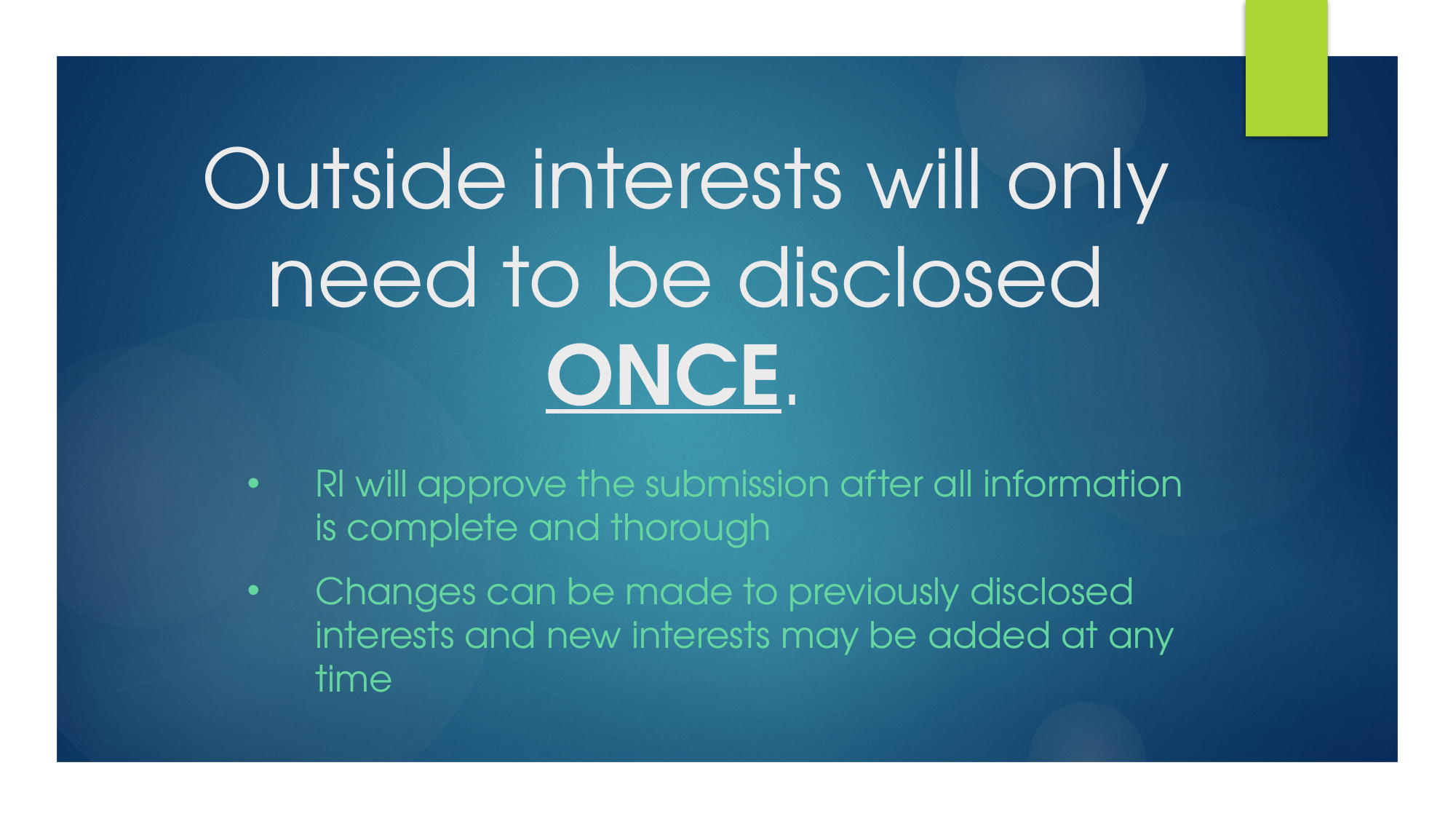

# Outside interests will only need to be disclosed ONCE.
RI will approve the submission after all information is complete and thorough

Changes can be made to previously disclosed interests and new interests may be added at any time